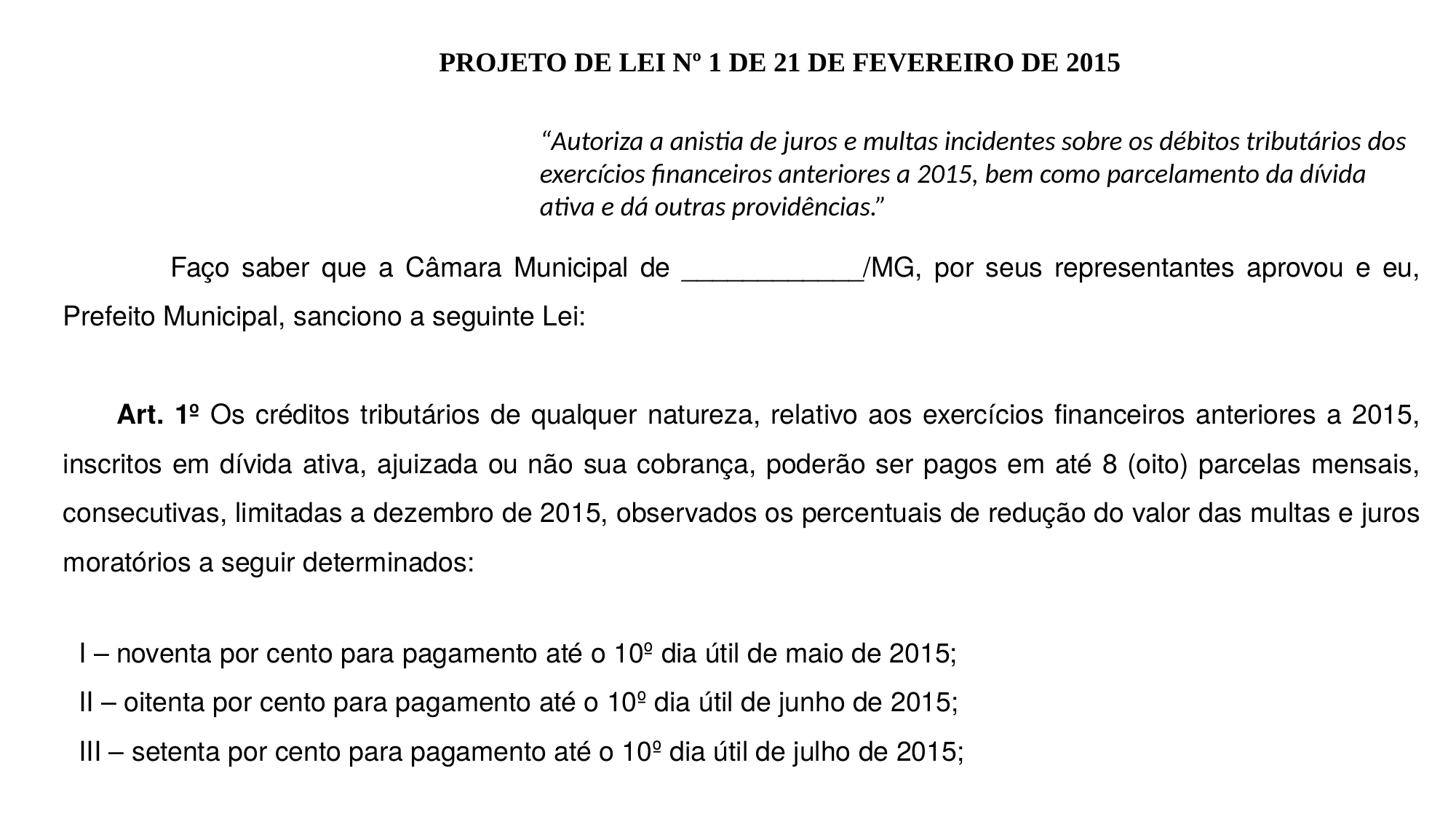

PROJETO DE LEI Nº 1 DE 21 DE FEVEREIRO DE 2015
“Autoriza a anistia de juros e multas incidentes sobre os débitos tributários dos exercícios financeiros anteriores a 2015, bem como parcelamento da dívida ativa e dá outras providências.”
Faço saber que a Câmara Municipal de ____________/MG, por seus representantes aprovou e eu, Prefeito Municipal, sanciono a seguinte Lei:

Art. 1º Os créditos tributários de qualquer natureza, relativo aos exercícios financeiros anteriores a 2015, inscritos em dívida ativa, ajuizada ou não sua cobrança, poderão ser pagos em até 8 (oito) parcelas mensais, consecutivas, limitadas a dezembro de 2015, observados os percentuais de redução do valor das multas e juros moratórios a seguir determinados:
I – noventa por cento para pagamento até o 10º dia útil de maio de 2015;
II – oitenta por cento para pagamento até o 10º dia útil de junho de 2015;
III – setenta por cento para pagamento até o 10º dia útil de julho de 2015;